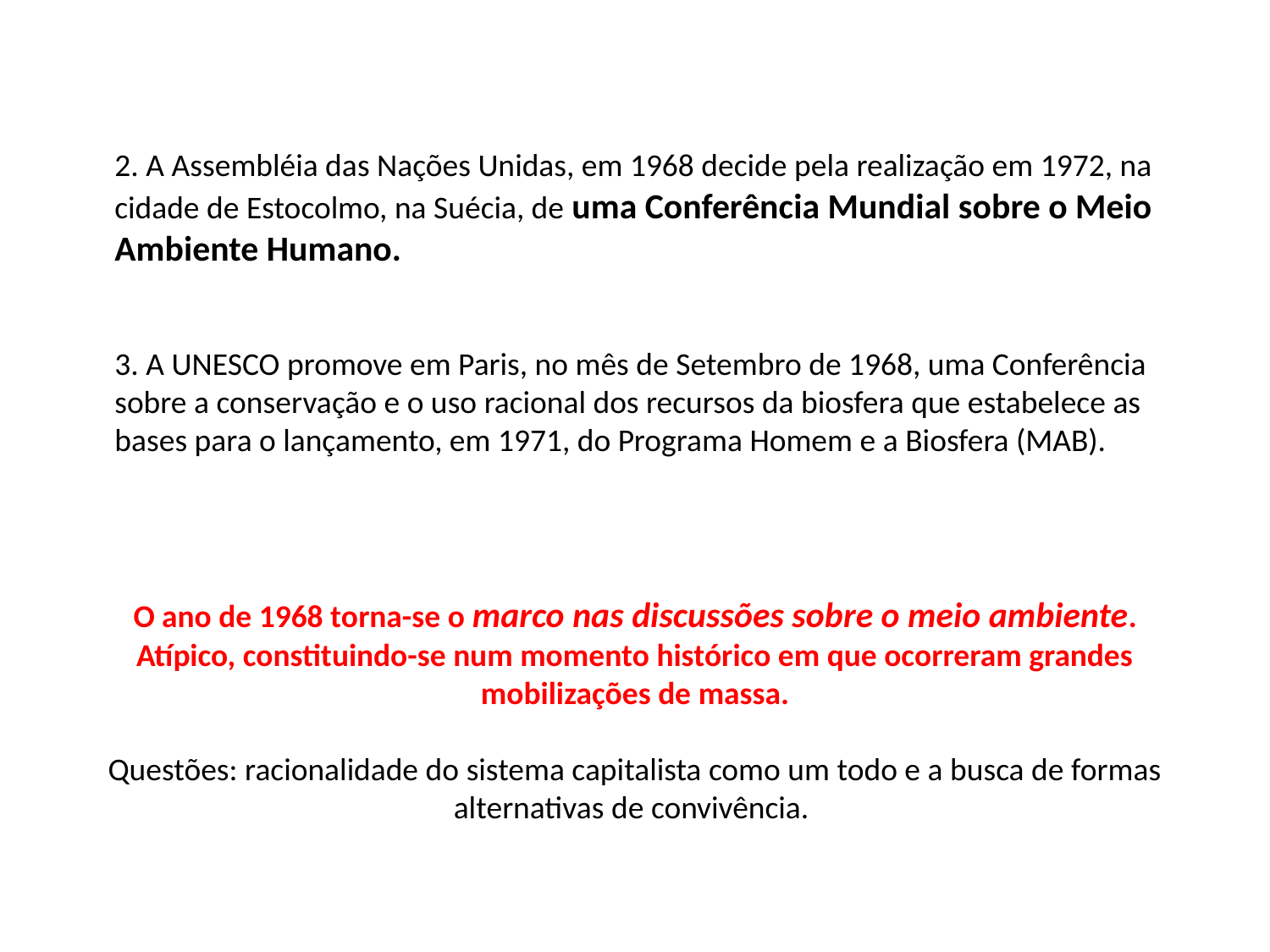

2. A Assembléia das Nações Unidas, em 1968 decide pela realização em 1972, na cidade de Estocolmo, na Suécia, de uma Conferência Mundial sobre o Meio Ambiente Humano.

3. A UNESCO promove em Paris, no mês de Setembro de 1968, uma Conferência sobre a conservação e o uso racional dos recursos da biosfera que estabelece as bases para o lançamento, em 1971, do Programa Homem e a Biosfera (MAB).
O ano de 1968 torna-se o marco nas discussões sobre o meio ambiente.
Atípico, constituindo-se num momento histórico em que ocorreram grandes mobilizações de massa.

Questões: racionalidade do sistema capitalista como um todo e a busca de formas alternativas de convivência.